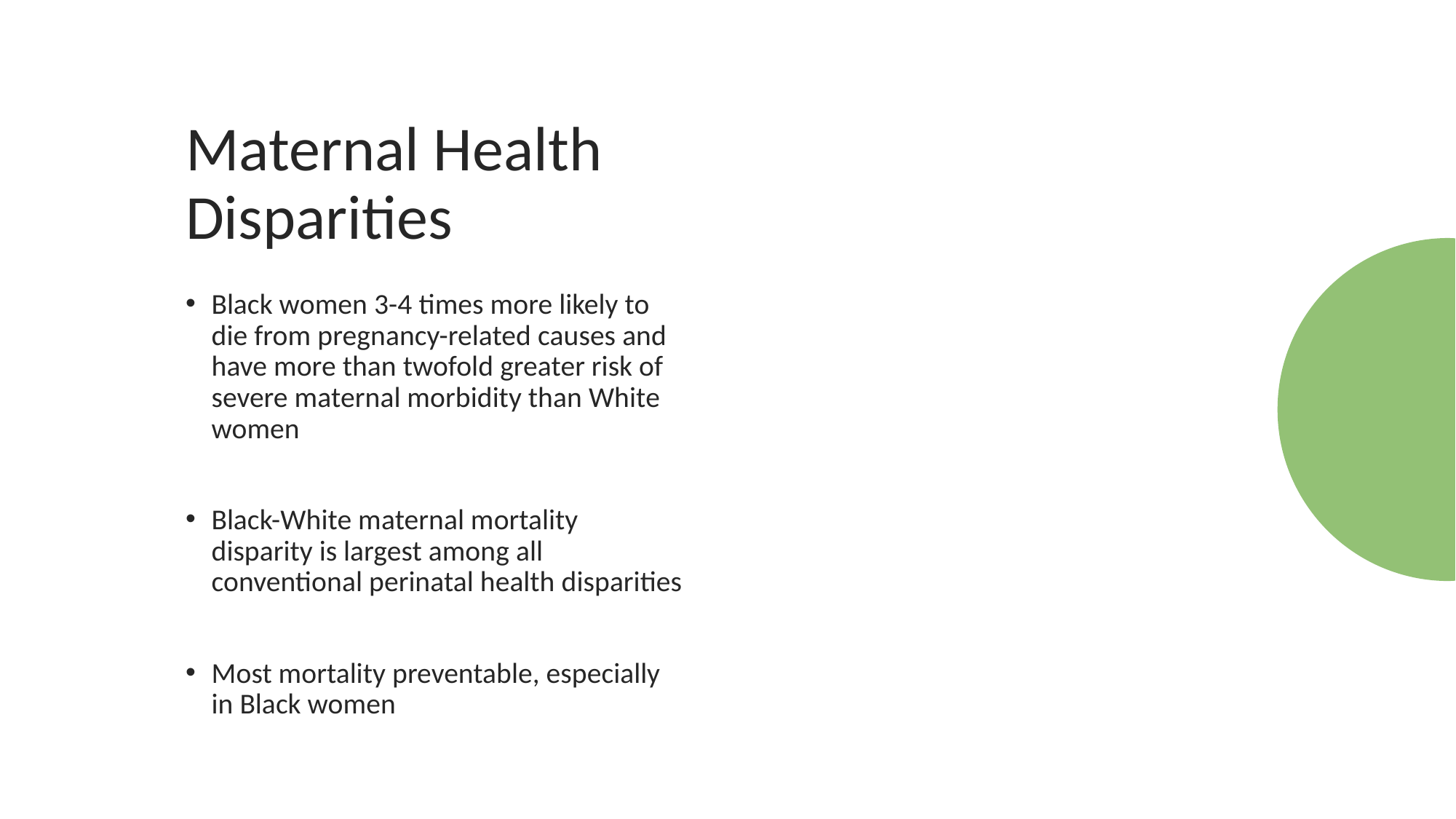

# Maternal Health Disparities

Black women 3-4 times more likely to die from pregnancy-related causes and have more than twofold greater risk of severe maternal morbidity than White women

Black-White maternal mortality disparity is largest among all conventional perinatal health disparities

Most mortality preventable, especially in Black women